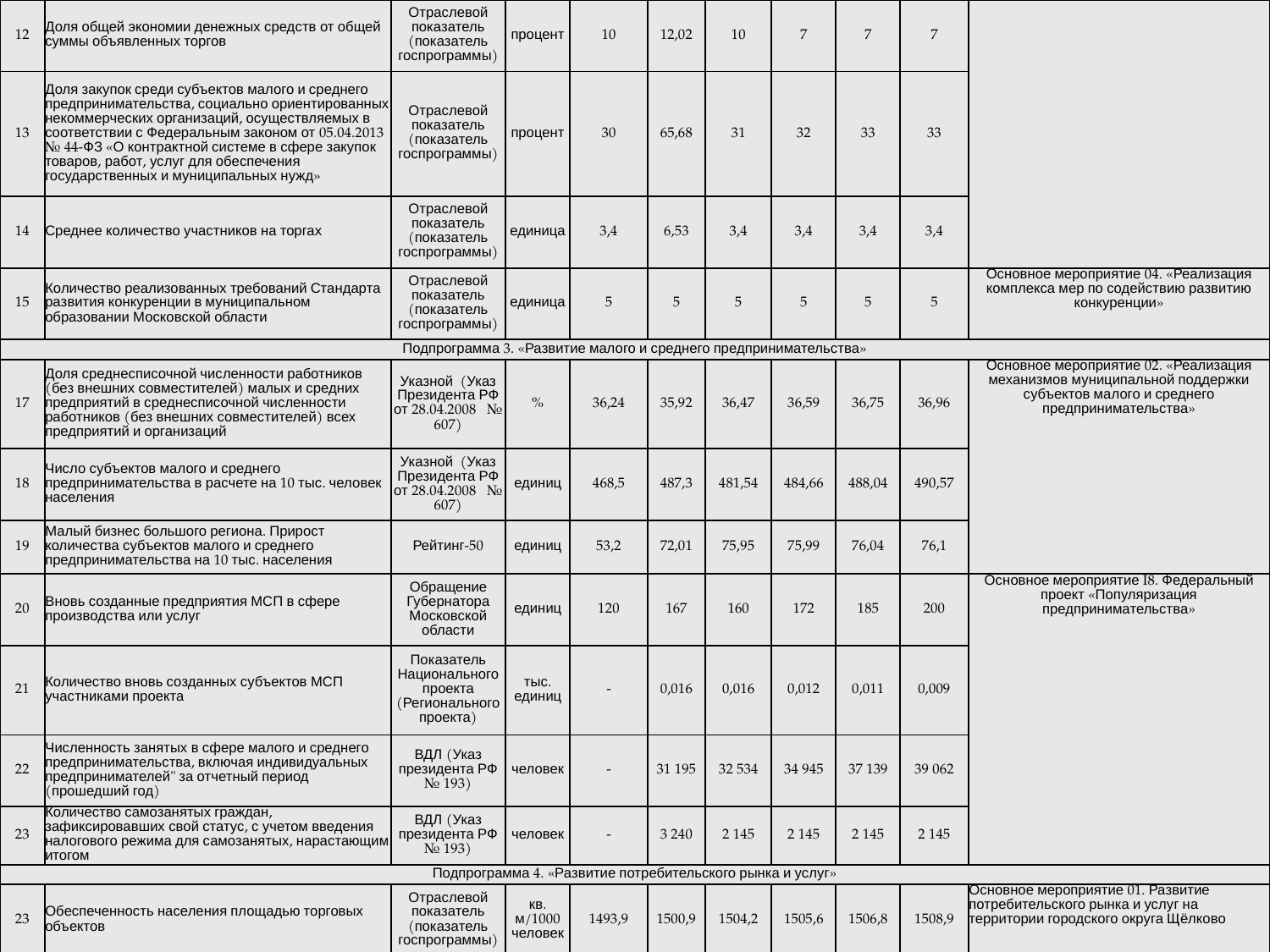

| 12 | Доля общей экономии денежных средств от общей суммы объявленных торгов | Отраслевой показатель (показатель госпрограммы) | процент | 10 | 12,02 | 10 | 7 | 7 | 7 |  |
| --- | --- | --- | --- | --- | --- | --- | --- | --- | --- | --- |
| 13 | Доля закупок среди субъектов малого и среднего предпринимательства, социально ориентированных некоммерческих организаций, осуществляемых в соответствии с Федеральным законом от 05.04.2013 № 44-ФЗ «О контрактной системе в сфере закупок товаров, работ, услуг для обеспечения государственных и муниципальных нужд» | Отраслевой показатель (показатель госпрограммы) | процент | 30 | 65,68 | 31 | 32 | 33 | 33 |  |
| 14 | Среднее количество участников на торгах | Отраслевой показатель (показатель госпрограммы) | единица | 3,4 | 6,53 | 3,4 | 3,4 | 3,4 | 3,4 |  |
| 15 | Количество реализованных требований Стандарта развития конкуренции в муниципальном образовании Московской области | Отраслевой показатель (показатель госпрограммы) | единица | 5 | 5 | 5 | 5 | 5 | 5 | Основное мероприятие 04. «Реализация комплекса мер по содействию развитию конкуренции» |
| Подпрограмма 3. «Развитие малого и среднего предпринимательства» |  |  |  |  |  |  |  |  |  |  |
| 17 | Доля среднесписочной численности работников (без внешних совместителей) малых и средних предприятий в среднесписочной численности работников (без внешних совместителей) всех предприятий и организаций | Указной (Указ Президента РФ от 28.04.2008 № 607) | % | 36,24 | 35,92 | 36,47 | 36,59 | 36,75 | 36,96 | Основное мероприятие 02. «Реализация механизмов муниципальной поддержки субъектов малого и среднего предпринимательства» |
| 18 | Число субъектов малого и среднего предпринимательства в расчете на 10 тыс. человек населения | Указной (Указ Президента РФ от 28.04.2008 № 607) | единиц | 468,5 | 487,3 | 481,54 | 484,66 | 488,04 | 490,57 |  |
| 19 | Малый бизнес большого региона. Прирост количества субъектов малого и среднего предпринимательства на 10 тыс. населения | Рейтинг-50 | единиц | 53,2 | 72,01 | 75,95 | 75,99 | 76,04 | 76,1 |  |
| 20 | Вновь созданные предприятия МСП в сфере производства или услуг | Обращение Губернатора Московской области | единиц | 120 | 167 | 160 | 172 | 185 | 200 | Основное мероприятие I8. Федеральный проект «Популяризация предпринимательства» |
| 21 | Количество вновь созданных субъектов МСП участниками проекта | Показатель Национального проекта (Регионального проекта) | тыс. единиц | - | 0,016 | 0,016 | 0,012 | 0,011 | 0,009 |  |
| 22 | Численность занятых в сфере малого и среднего предпринимательства, включая индивидуальных предпринимателей" за отчетный период (прошедший год) | ВДЛ (Указ президента РФ № 193) | человек | - | 31 195 | 32 534 | 34 945 | 37 139 | 39 062 |  |
| 23 | Количество самозанятых граждан, зафиксировавших свой статус, с учетом введения налогового режима для самозанятых, нарастающим итогом | ВДЛ (Указ президента РФ № 193) | человек | - | 3 240 | 2 145 | 2 145 | 2 145 | 2 145 |  |
| Подпрограмма 4. «Развитие потребительского рынка и услуг» |  |  |  |  |  |  |  |  |  |  |
| 23 | Обеспеченность населения площадью торговых объектов | Отраслевой показатель (показатель госпрограммы) | кв. м/1000 человек | 1493,9 | 1500,9 | 1504,2 | 1505,6 | 1506,8 | 1508,9 | Основное мероприятие 01. Развитие потребительского рынка и услуг на территории городского округа Щёлково |